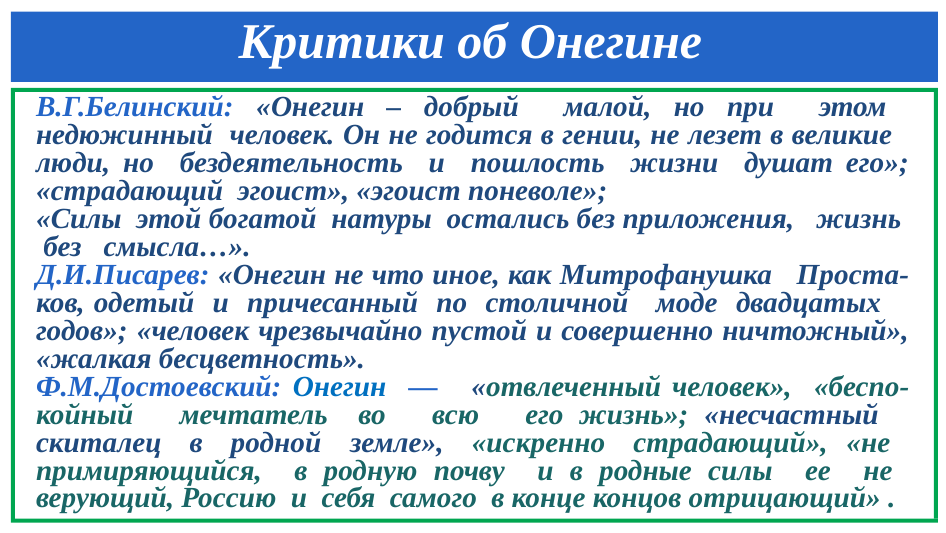

# Критики об Онегине
В.Г.Белинский: «Онегин – добрый  малой, но при  этом  недюжинный  человек. Он не годится в гении, не лезет в великие   люди, но  бездеятельность  и  пошлость  жизни  душат его»; «страдающий  эгоист», «эгоист поневоле»;
«Силы  этой богатой  натуры  остались без приложения,   жизнь   без   смысла…».
Д.И.Писарев: «Онегин не что иное, как Митрофанушка   Проста-ков, одетый  и  причесанный  по  столичной   моде  двадцатых    годов»; «человек чрезвычайно пустой и совершенно ничтожный», «жалкая бесцветность».
Ф.М.Достоевский: Онегин  —   «отвлеченный человек»,  «беспо-койный   мечтатель  во   всю   его жизнь»; «несчастный   скиталец   в   родной   земле»,   «искренно   страдающий»,  «не   примиряющийся,  в родную почву  и в родные силы  ее  не  верующий, Россию  и  себя  самого  в конце концов отрицающий» .